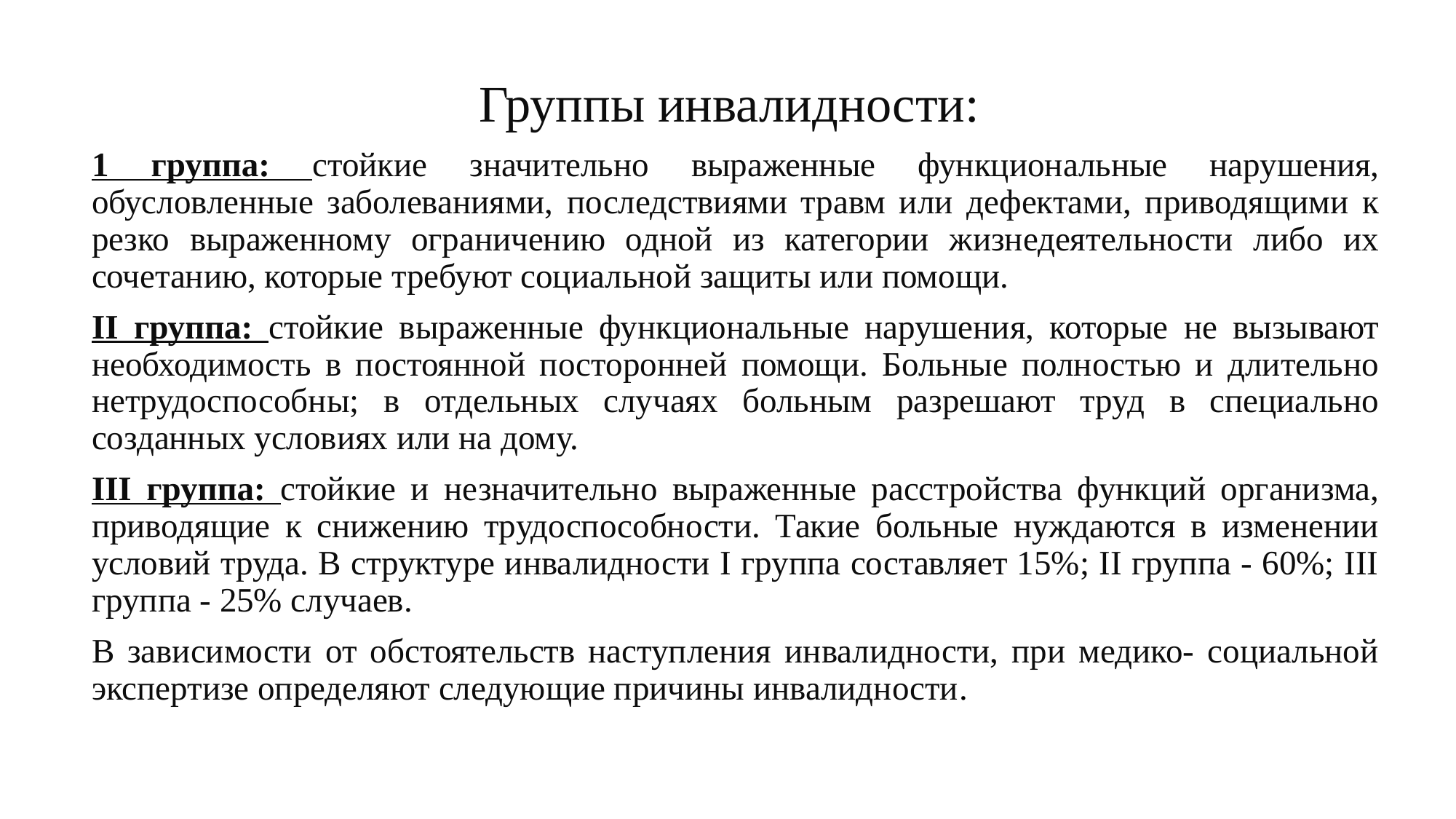

Группы инвалидности:
1 группа: стойкие значительно выраженные функциональные нарушения, обусловленные заболеваниями, последствиями травм или дефектами, приводящими к резко выраженному ограничению одной из категории жизнедеятельности либо их сочетанию, которые требуют социальной защиты или помощи.
II группа: стойкие выраженные функциональные нарушения, которые не вызывают необходимость в постоянной посторонней помощи. Больные полностью и длительно нетрудоспособны; в отдельных случаях больным разрешают труд в специально созданных условиях или на дому.
III группа: стойкие и незначительно выраженные расстройства функций организма, приводящие к снижению трудоспособности. Такие больные нуждаются в изменении условий труда. В структуре инвалидности I группа составляет 15%; II группа - 60%; III группа - 25% случаев.
В зависимости от обстоятельств наступления инвалидности, при медико- социальной экспертизе определяют следующие причины инвалидности.